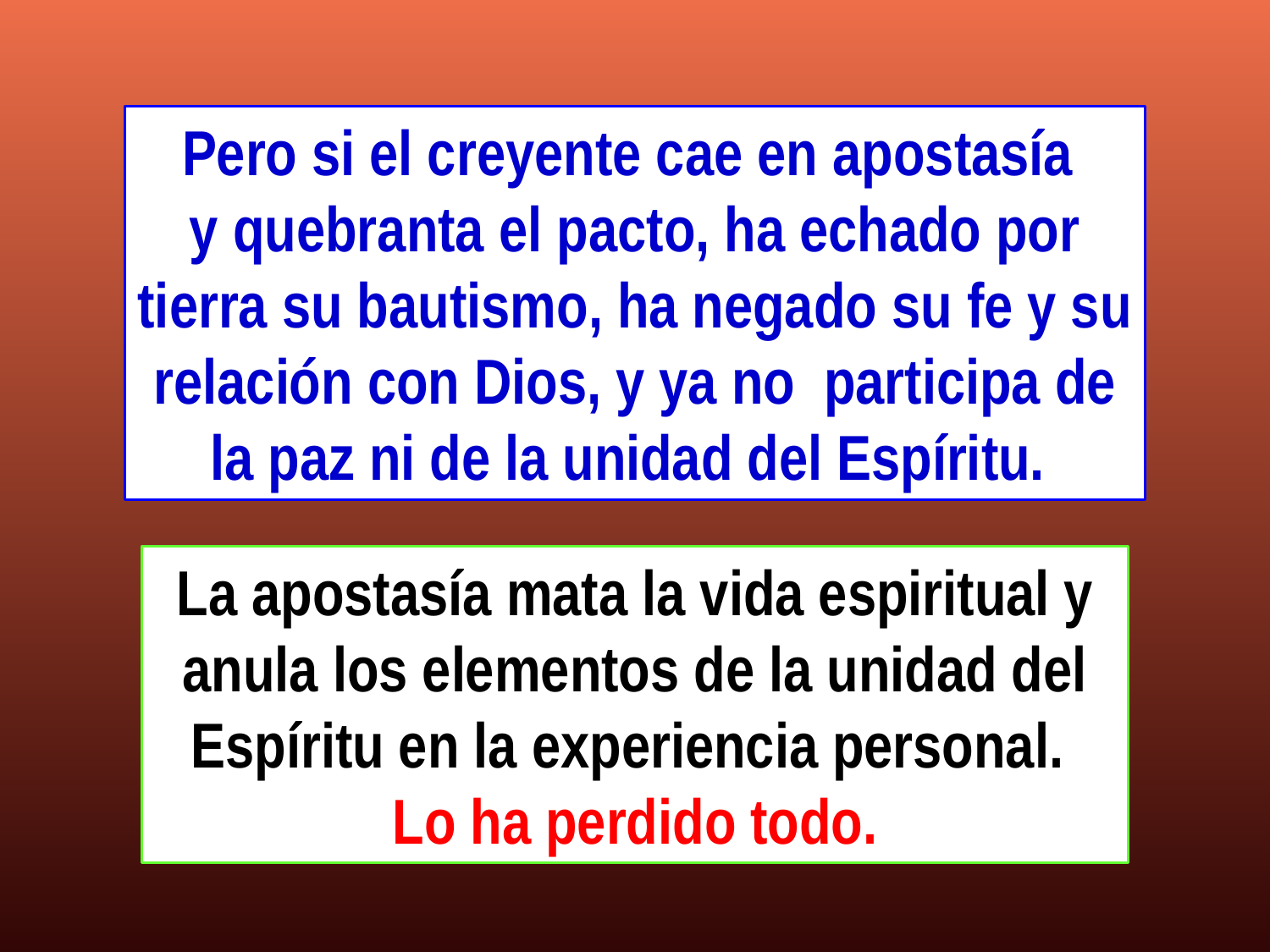

Pero si el creyente cae en apostasía
y quebranta el pacto, ha echado por tierra su bautismo, ha negado su fe y su relación con Dios, y ya no  participa de la paz ni de la unidad del Espíritu.
La apostasía mata la vida espiritual y anula los elementos de la unidad del Espíritu en la experiencia personal.
Lo ha perdido todo.